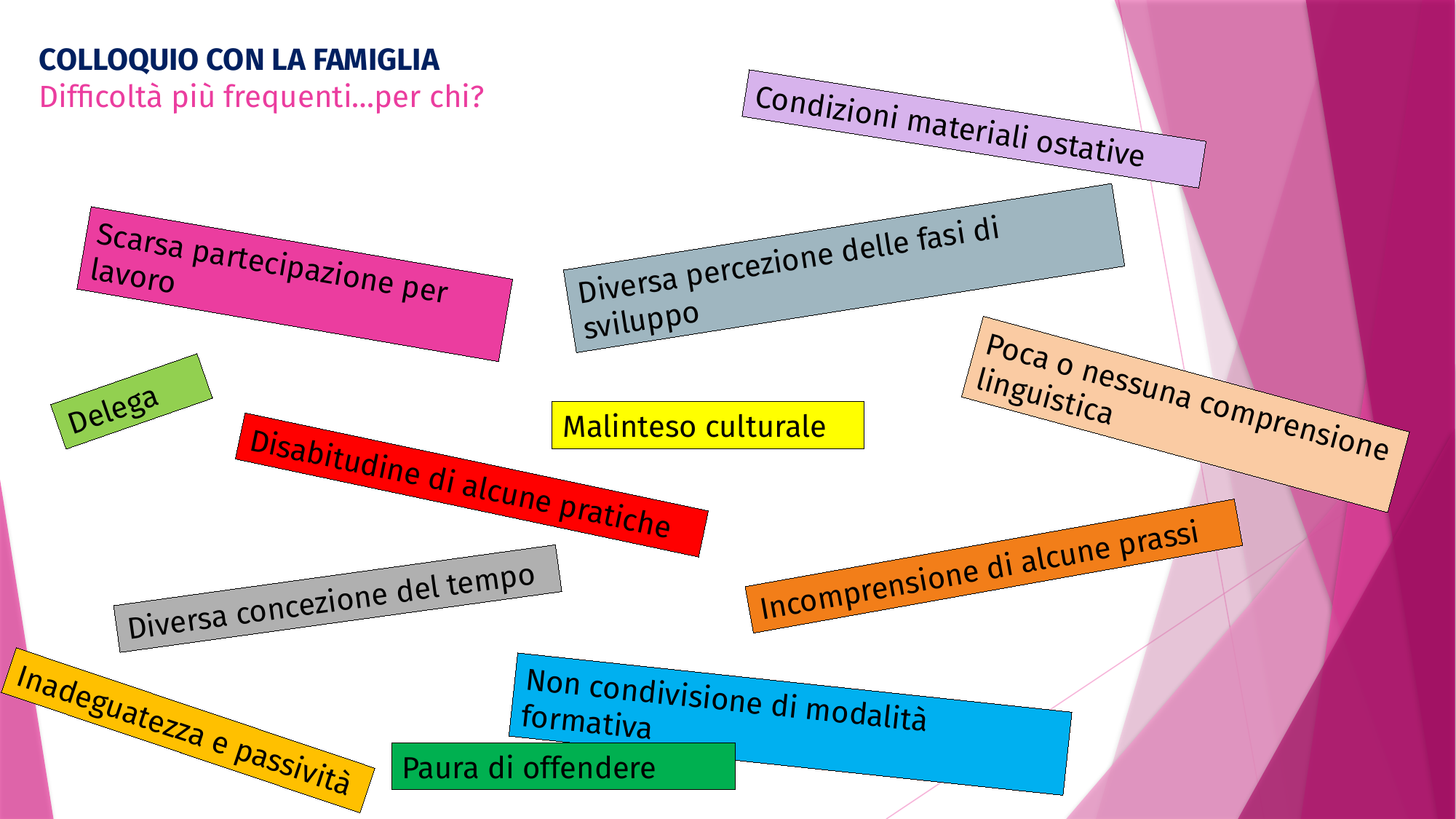

# COLLOQUIO CON LA FAMIGLIA Difficoltà più frequenti…per chi?
Condizioni materiali ostative
Diversa percezione delle fasi di sviluppo
Scarsa partecipazione per lavoro

Poca o nessuna comprensione linguistica
Delega
Malinteso culturale
Disabitudine di alcune pratiche

Incomprensione di alcune prassi
Diversa concezione del tempo
Non condivisione di modalità formativa
Inadeguatezza e passività
Paura di offendere